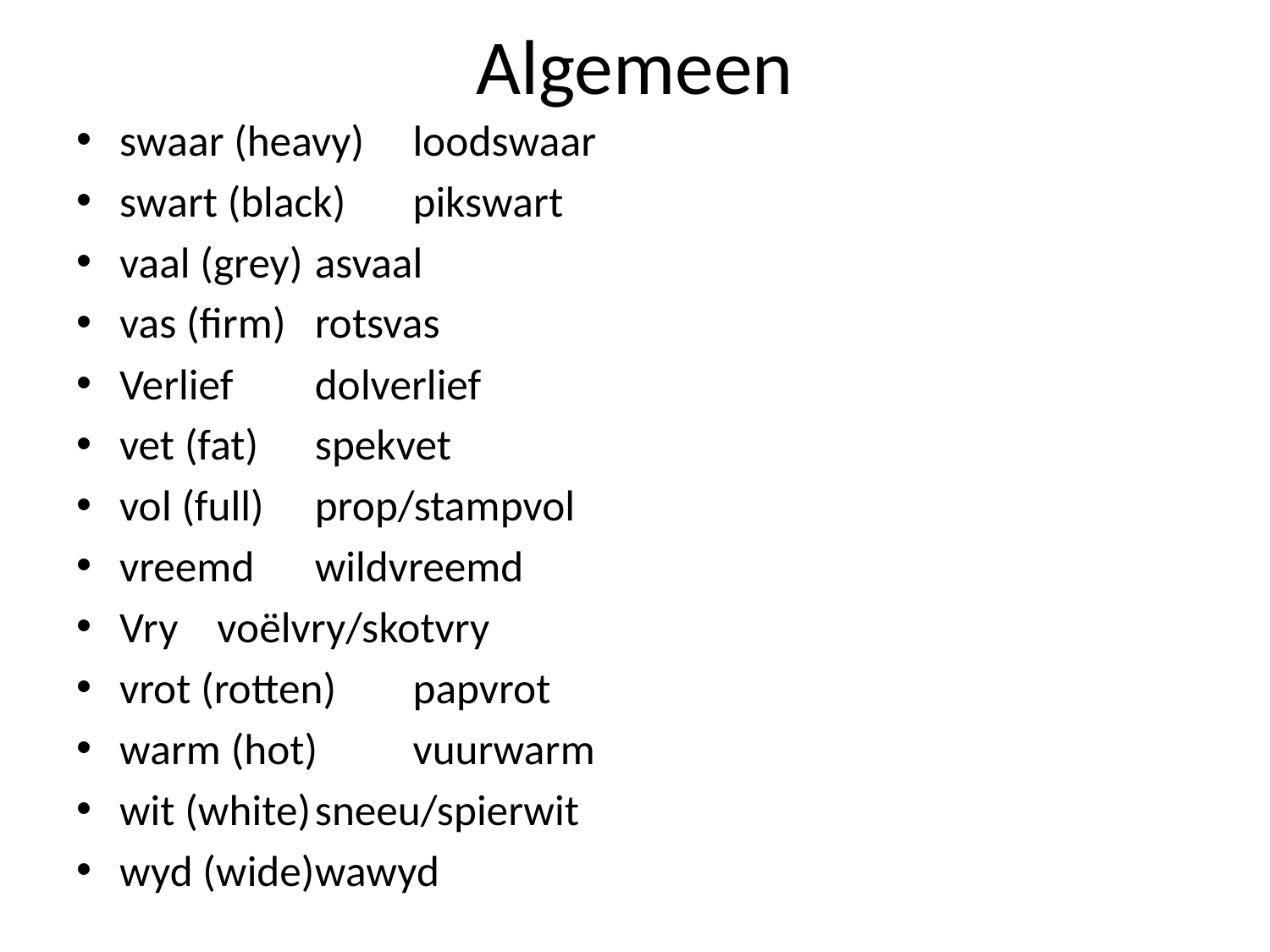

# Algemeen
swaar (heavy)			loodswaar
swart (black)			pikswart
vaal (grey)				asvaal
vas (firm)				rotsvas
Verlief				dolverlief
vet (fat)				spekvet
vol (full)				prop/stampvol
vreemd 				wildvreemd
Vry					voëlvry/skotvry
vrot (rotten)			papvrot
warm (hot)			vuurwarm
wit (white)			sneeu/spierwit
wyd (wide)			wawyd